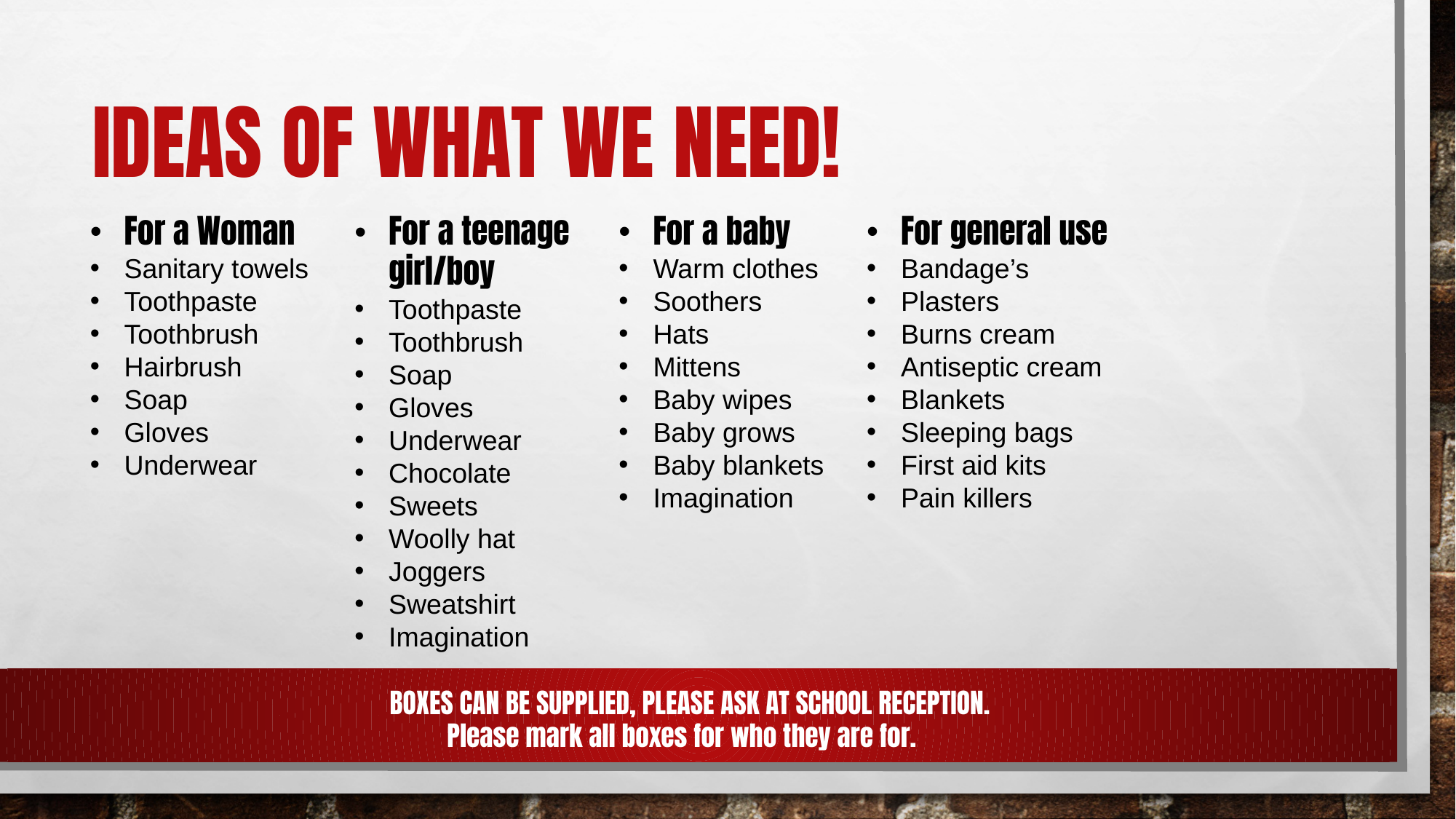

# Ideas of What we need!
For a Woman
Sanitary towels
Toothpaste
Toothbrush
Hairbrush
Soap
Gloves
Underwear

For a baby
Warm clothes
Soothers
Hats
Mittens
Baby wipes
Baby grows
Baby blankets
Imagination

For general use
Bandage’s
Plasters
Burns cream
Antiseptic cream
Blankets
Sleeping bags
First aid kits
Pain killers

For a teenage girl/boy
Toothpaste
Toothbrush
Soap
Gloves
Underwear
Chocolate
Sweets
Woolly hat
Joggers
Sweatshirt
Imagination

BOXES CAN BE SUPPLIED, PLEASE ASK AT SCHOOL RECEPTION.
         Please mark all boxes for who they are for.